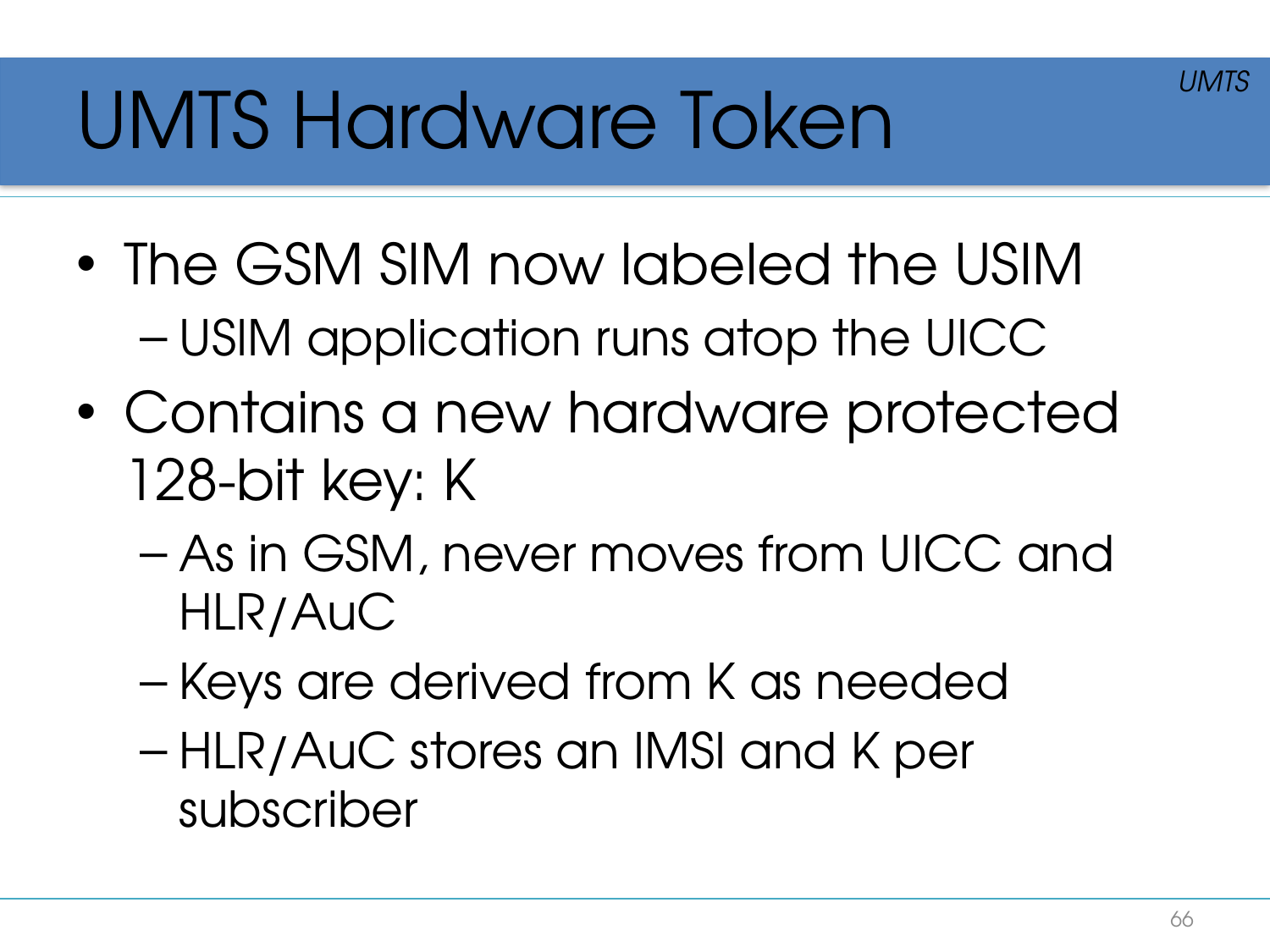

# UMTS Hardware Token

UMTS
The GSM SIM now labeled the USIM
USIM application runs atop the UICC
Contains a new hardware protected 128-bit key: K
As in GSM, never moves from UICC and HLR/AuC
Keys are derived from K as needed
HLR/AuC stores an IMSI and K per subscriber

66